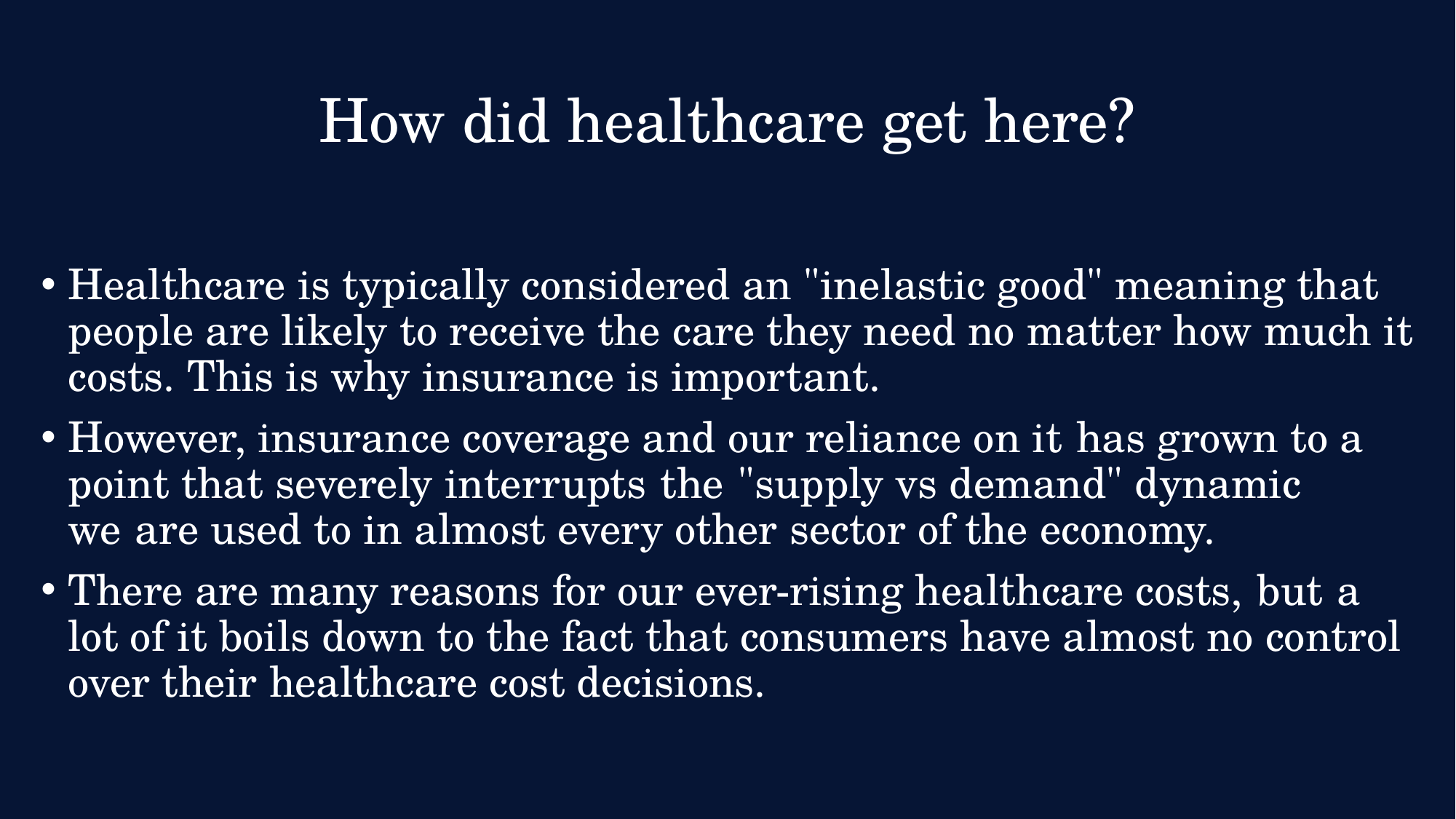

# How did healthcare get here?
Healthcare is typically considered an "inelastic good" meaning that people are likely to receive the care they need no matter how much it costs. This is why insurance is important.
However, insurance coverage and our reliance on it has grown to a point that severely interrupts the "supply vs demand" dynamic we are used to in almost every other sector of the economy.
There are many reasons for our ever-rising healthcare costs, but a lot of it boils down to the fact that consumers have almost no control over their healthcare cost decisions.